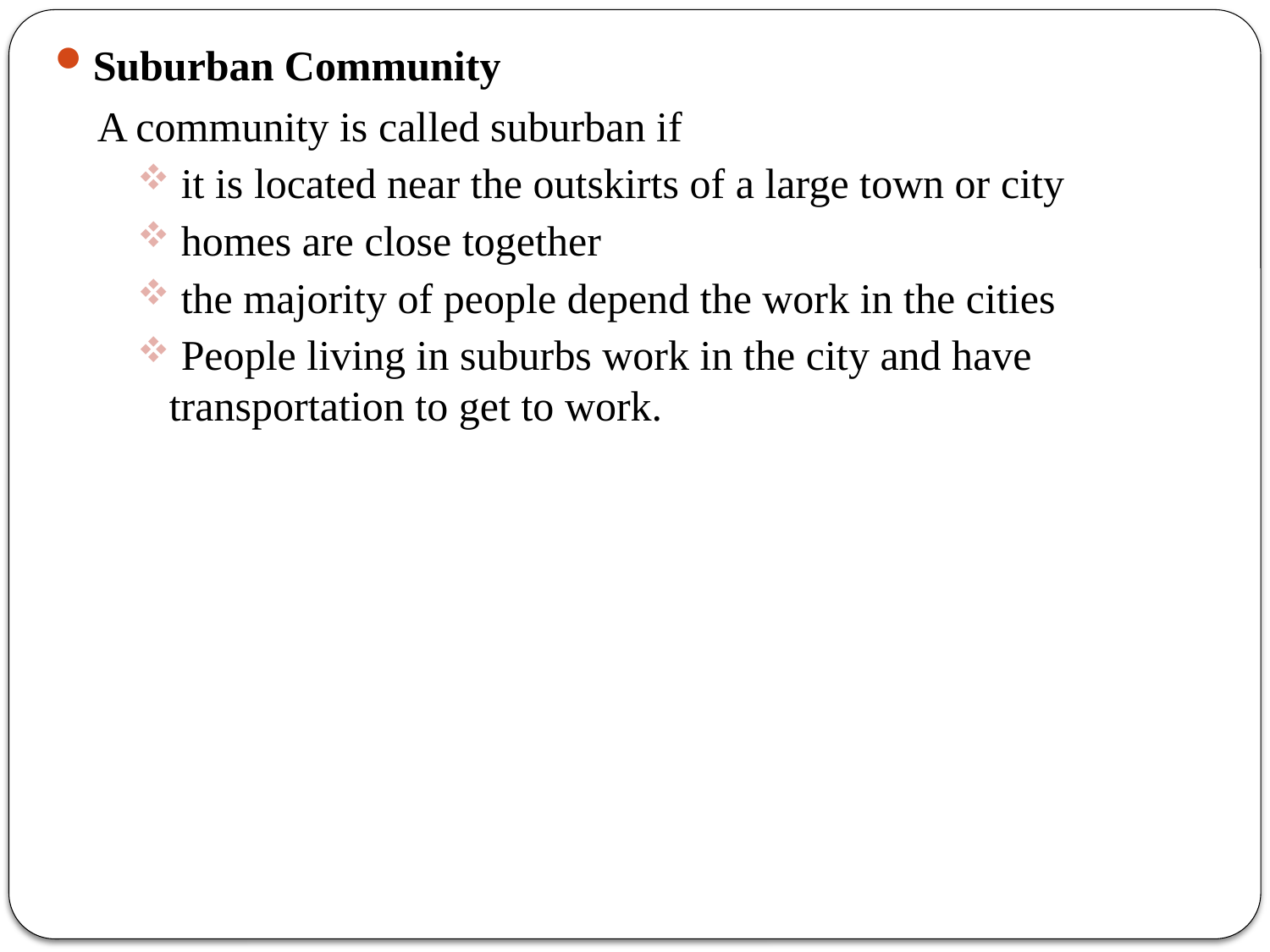

# TYPES OF HOUSING
Suburban Community
    A community is called suburban if
 it is located near the outskirts of a large town or city
 homes are close together
 the majority of people depend the work in the cities
 People living in suburbs work in the city and have transportation to get to work.